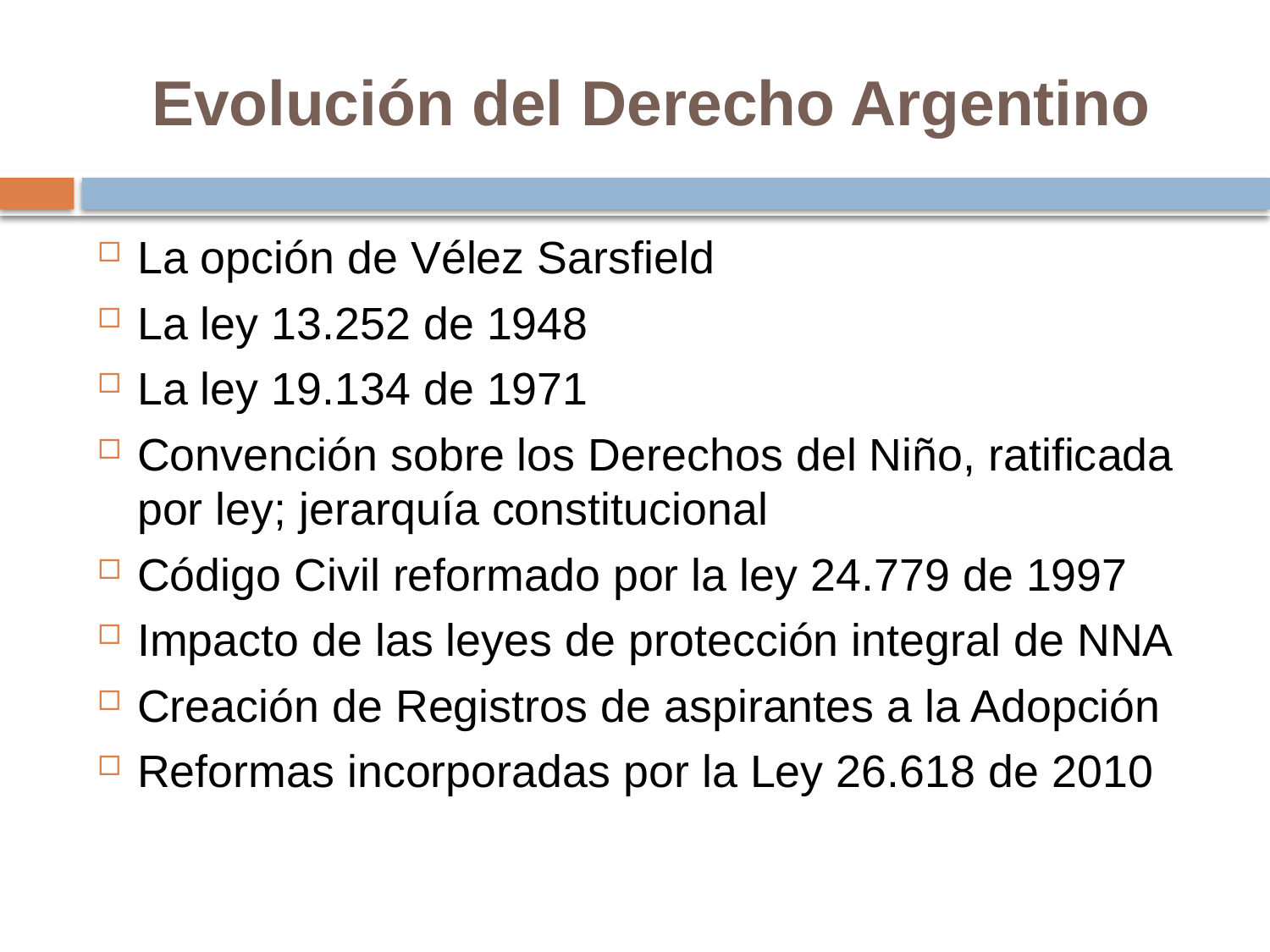

# Evolución del Derecho Argentino
La opción de Vélez Sarsfield
La ley 13.252 de 1948
La ley 19.134 de 1971
Convención sobre los Derechos del Niño, ratificada por ley; jerarquía constitucional
Código Civil reformado por la ley 24.779 de 1997
Impacto de las leyes de protección integral de NNA
Creación de Registros de aspirantes a la Adopción
Reformas incorporadas por la Ley 26.618 de 2010